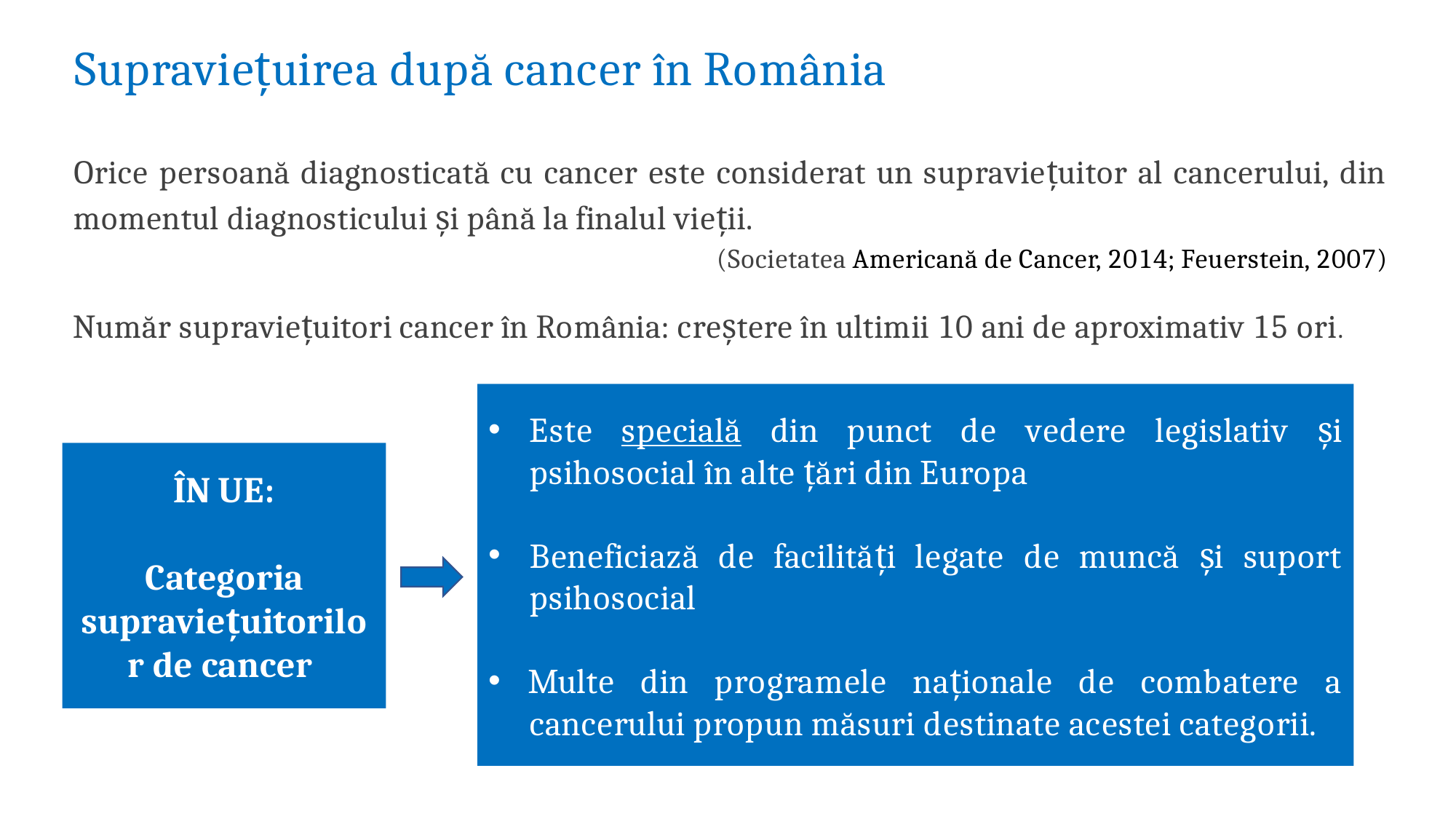

# Supraviețuirea după cancer în România
Orice persoană diagnosticată cu cancer este considerat un supraviețuitor al cancerului, din momentul diagnosticului și până la finalul vieții.
(Societatea Americană de Cancer, 2014; Feuerstein, 2007)

Număr supraviețuitori cancer în România: creștere în ultimii 10 ani de aproximativ 15 ori.

Este specială din punct de vedere legislativ și psihosocial în alte țări din Europa

Beneficiază de facilități legate de muncă și suport psihosocial

Multe din programele naționale de combatere a cancerului propun măsuri destinate acestei categorii.

ÎN UE:

Categoria supraviețuitorilor de cancer